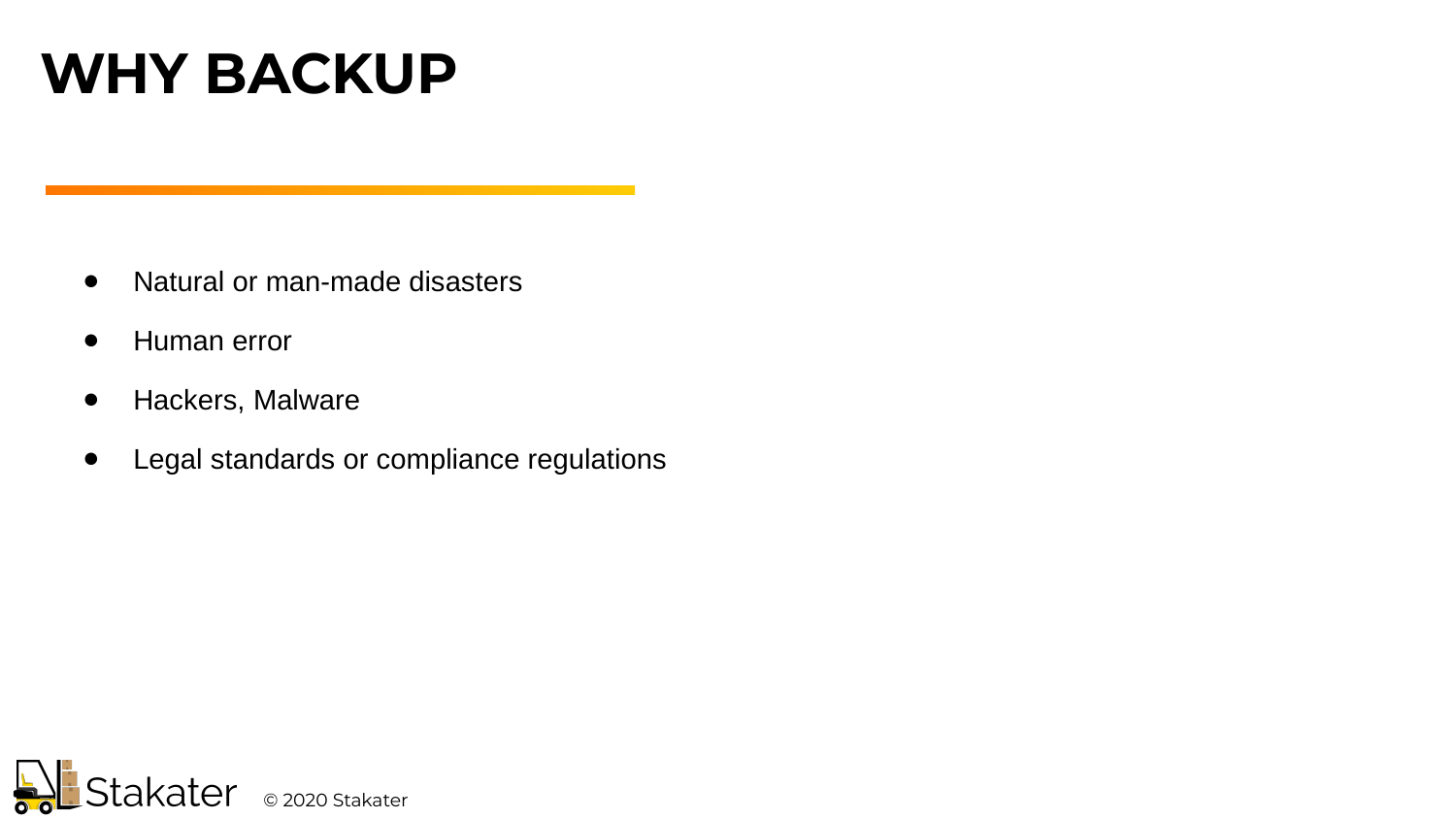

WHY BACKUP

Natural or man-made disasters
Human error
Hackers, Malware
Legal standards or compliance regulations